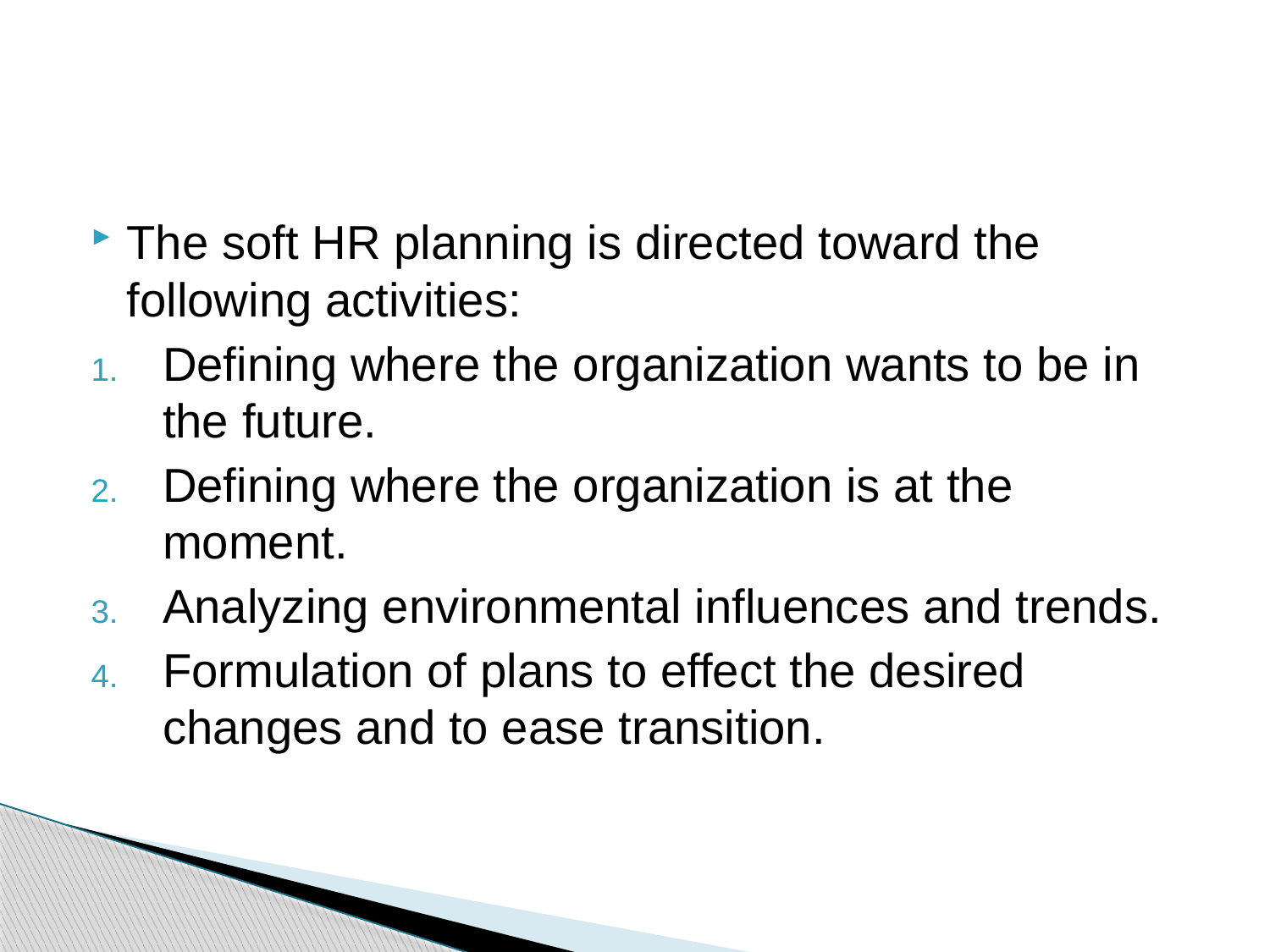

#
The soft HR planning is directed toward the following activities:
Defining where the organization wants to be in the future.
Defining where the organization is at the moment.
Analyzing environmental influences and trends.
Formulation of plans to effect the desired changes and to ease transition.